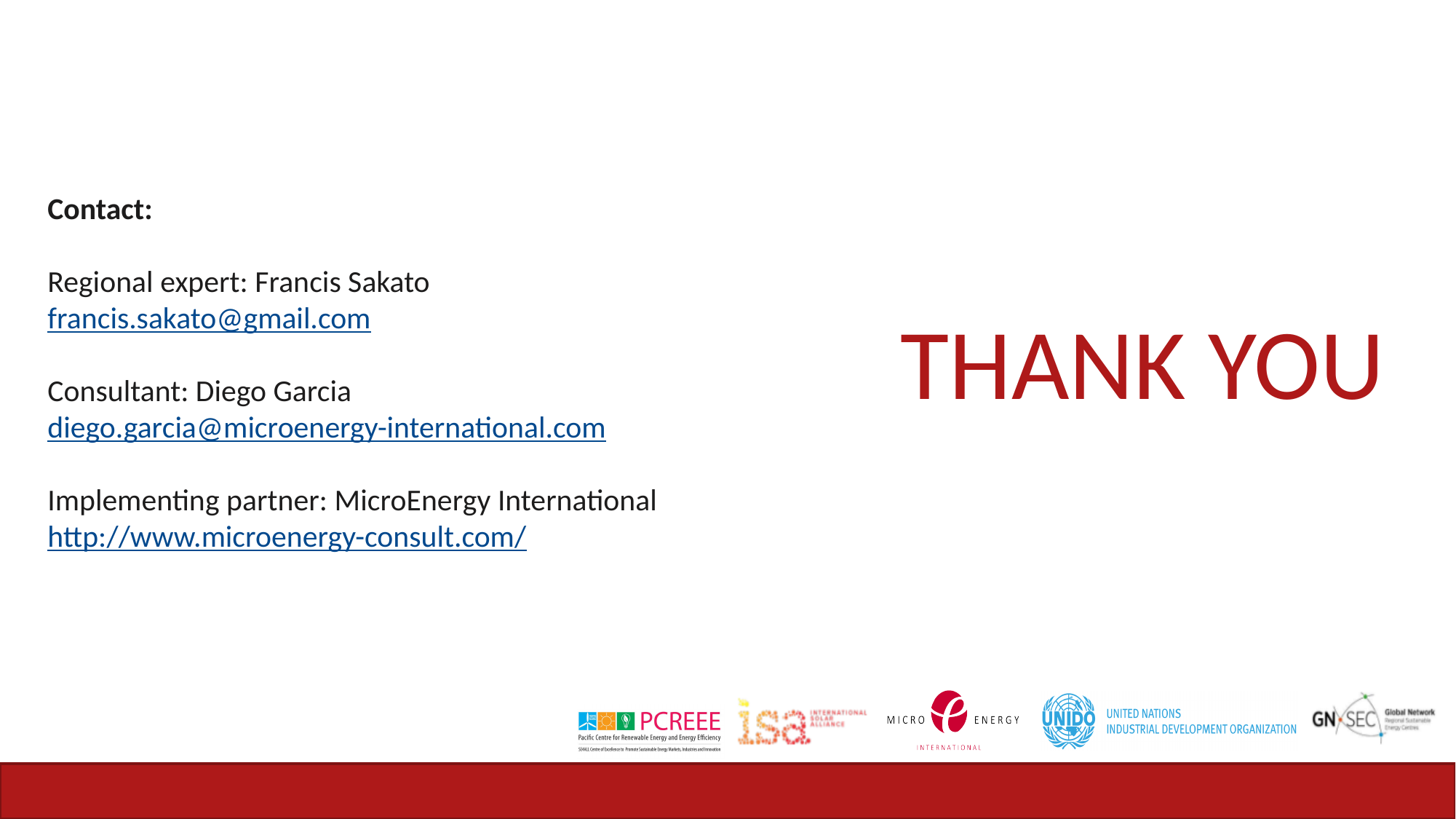

Contact:

Regional expert: Francis Sakato francis.sakato@gmail.com

Consultant: Diego Garcia  diego.garcia@microenergy-international.com

Implementing partner: MicroEnergy International
http://www.microenergy-consult.com/

# THANK YOU